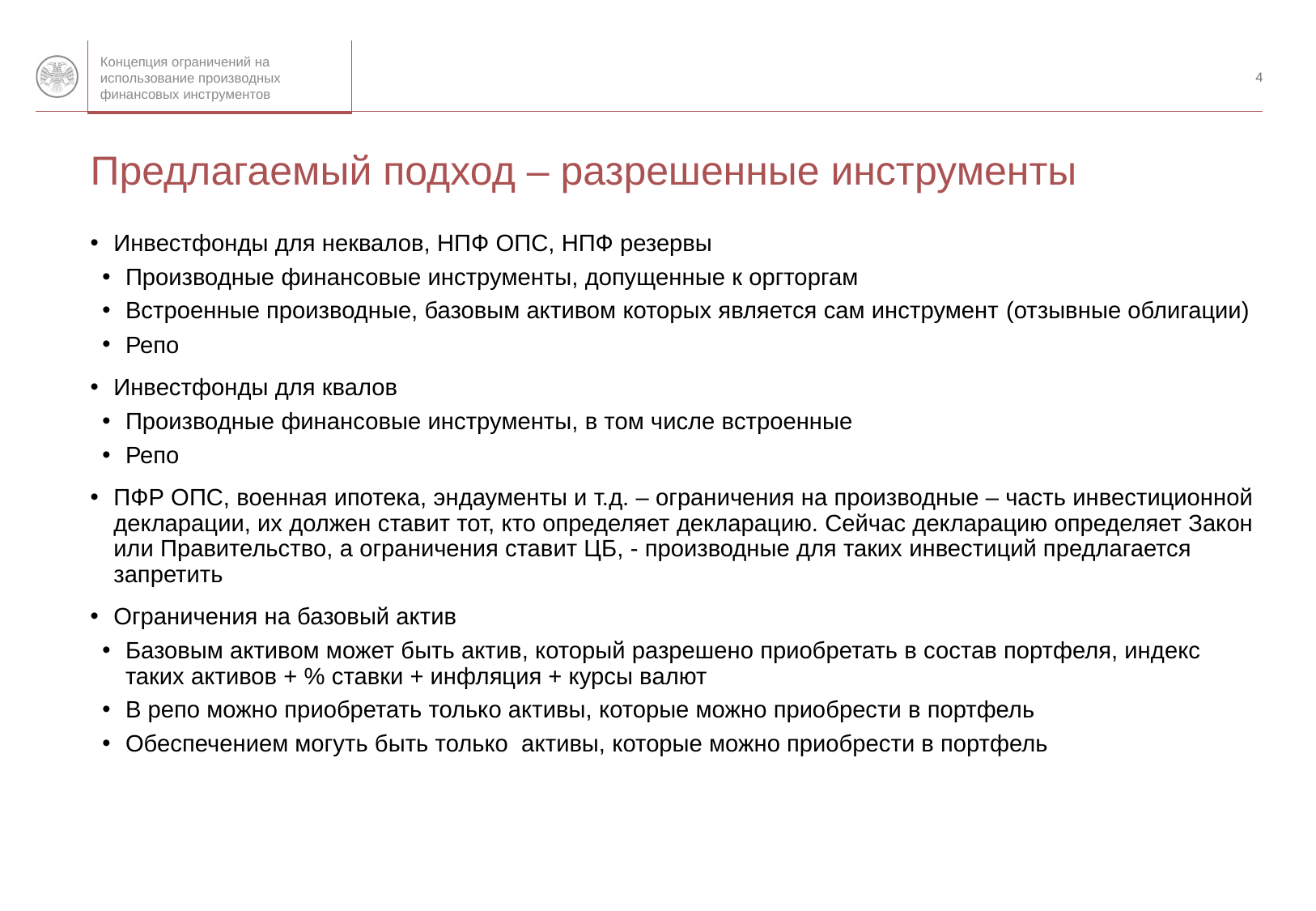

4
# Предлагаемый подход – разрешенные инструменты
Инвестфонды для неквалов, НПФ ОПС, НПФ резервы
Производные финансовые инструменты, допущенные к оргторгам
Встроенные производные, базовым активом которых является сам инструмент (отзывные облигации)
Репо
Инвестфонды для квалов
Производные финансовые инструменты, в том числе встроенные
Репо
ПФР ОПС, военная ипотека, эндаументы и т.д. – ограничения на производные – часть инвестиционной декларации, их должен ставит тот, кто определяет декларацию. Сейчас декларацию определяет Закон или Правительство, а ограничения ставит ЦБ, - производные для таких инвестиций предлагается запретить
Ограничения на базовый актив
Базовым активом может быть актив, который разрешено приобретать в состав портфеля, индекс таких активов + % ставки + инфляция + курсы валют
В репо можно приобретать только активы, которые можно приобрести в портфель
Обеспечением могуть быть только  активы, которые можно приобрести в портфель